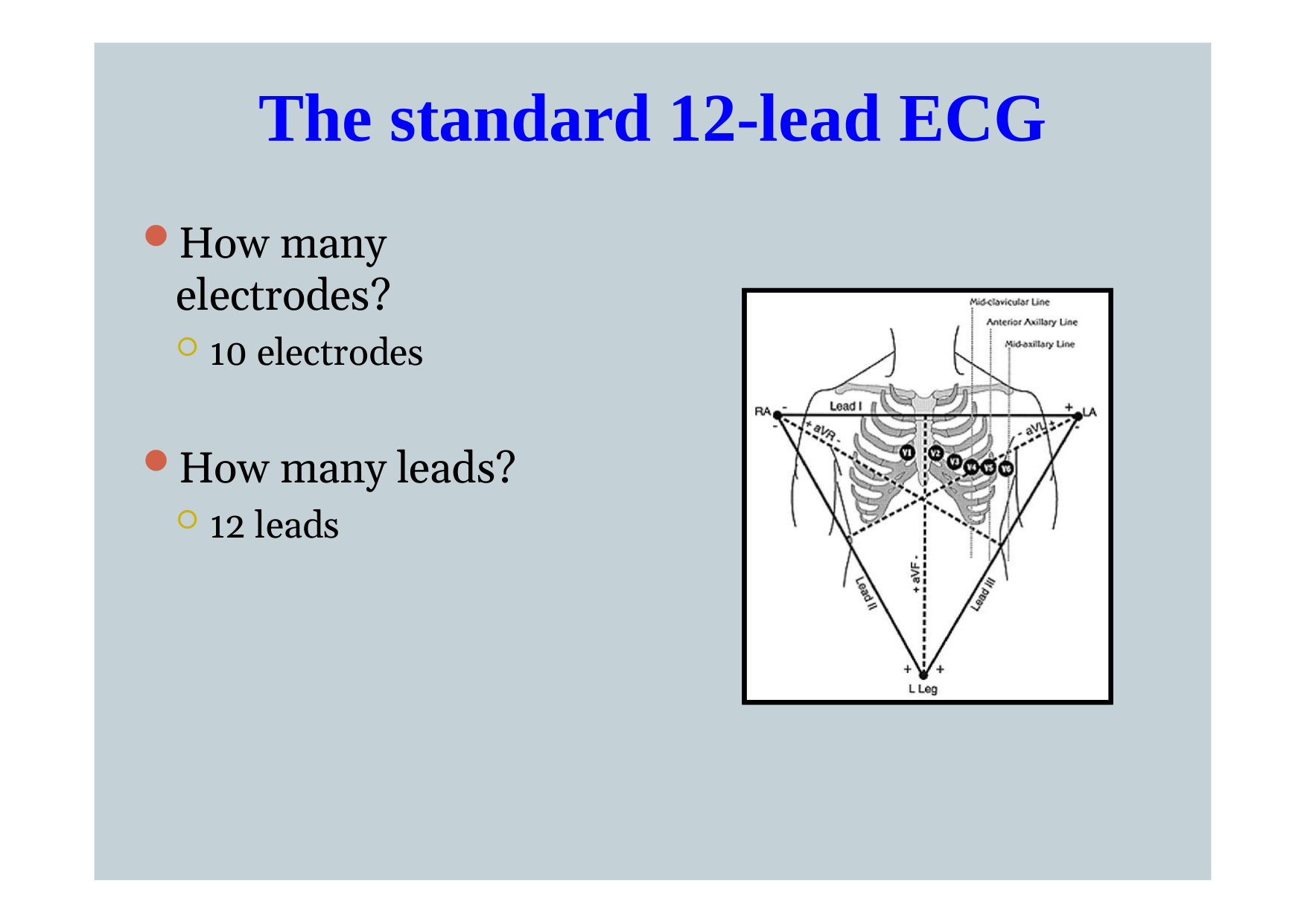

# The standard 12-lead ECG
How many electrodes?
10 electrodes

How many leads?
12 leads